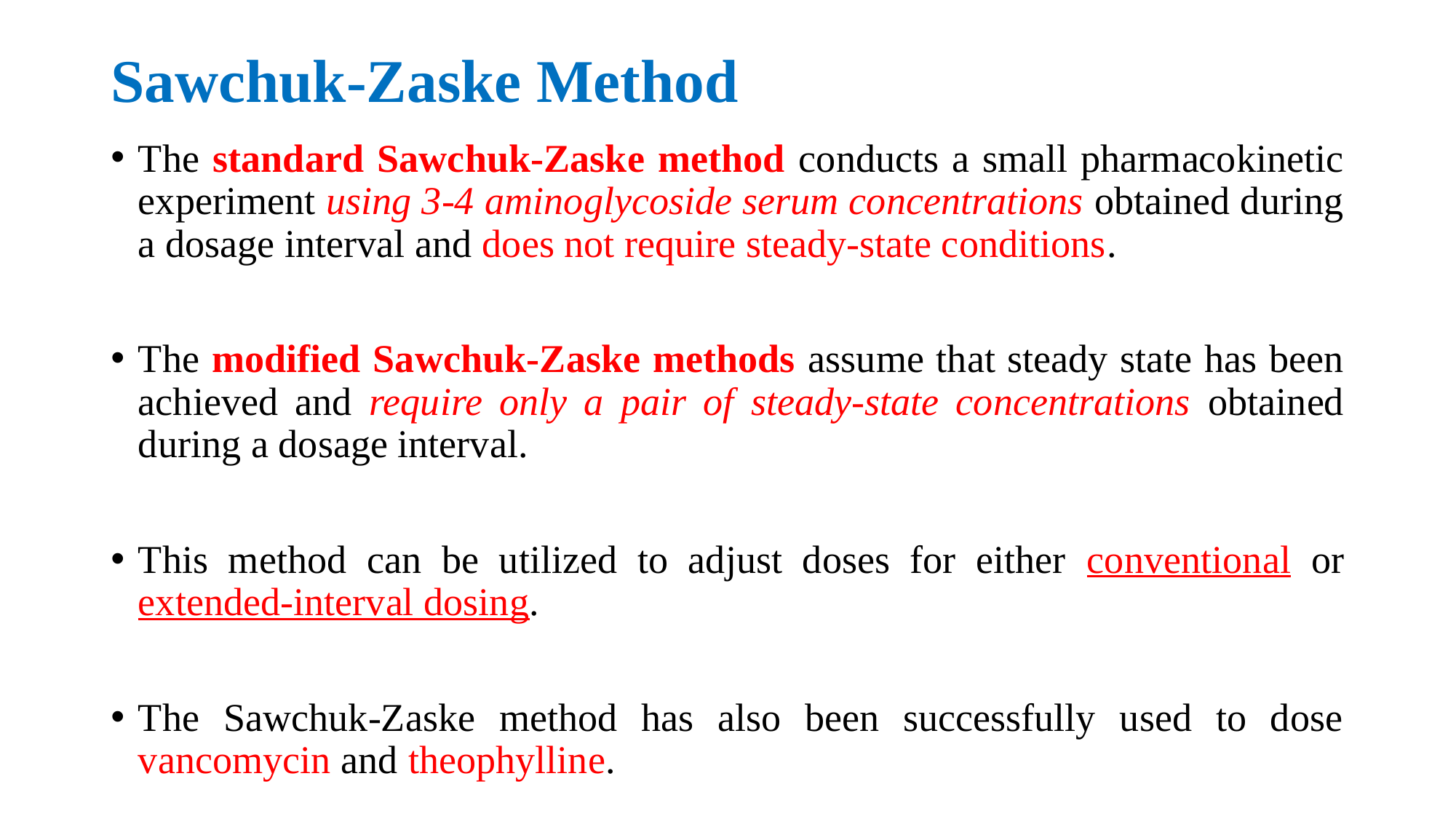

# Sawchuk-Zaske Method
The standard Sawchuk-Zaske method conducts a small pharmacokinetic experiment using 3-4 aminoglycoside serum concentrations obtained during a dosage interval and does not require steady-state conditions.

The modified Sawchuk-Zaske methods assume that steady state has been achieved and require only a pair of steady-state concentrations obtained during a dosage interval.

This method can be utilized to adjust doses for either conventional or extended-interval dosing.

The Sawchuk-Zaske method has also been successfully used to dose vancomycin and theophylline.